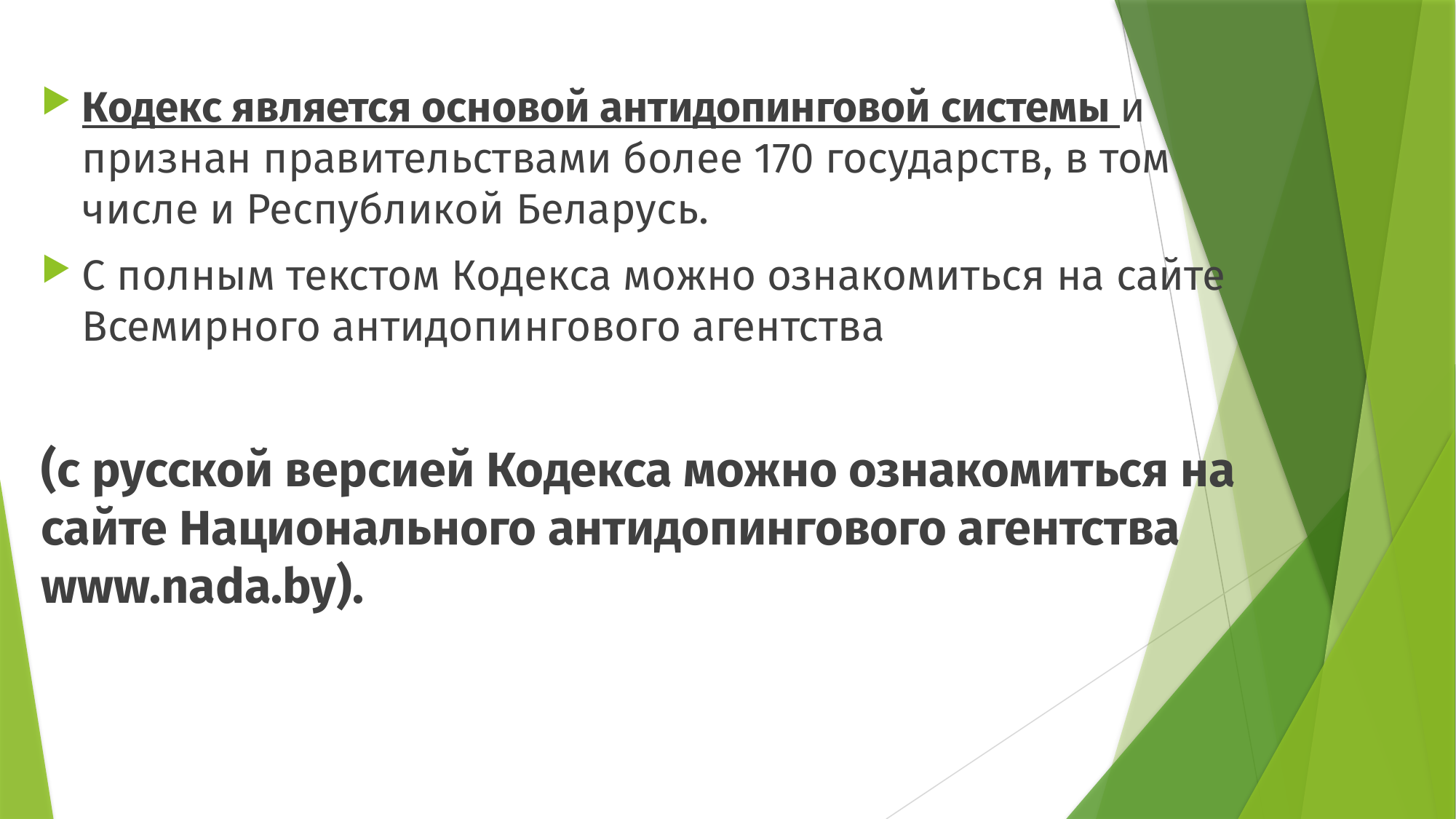

Кодекс является основой антидопинговой системы и признан правительствами более 170 государств, в том числе и Республикой Беларусь.
С полным текстом Кодекса можно ознакомиться на сайте Всемирного антидопингового агентства

(с русской версией Кодекса можно ознакомиться на сайте Национального антидопингового агентства www.nada.by).